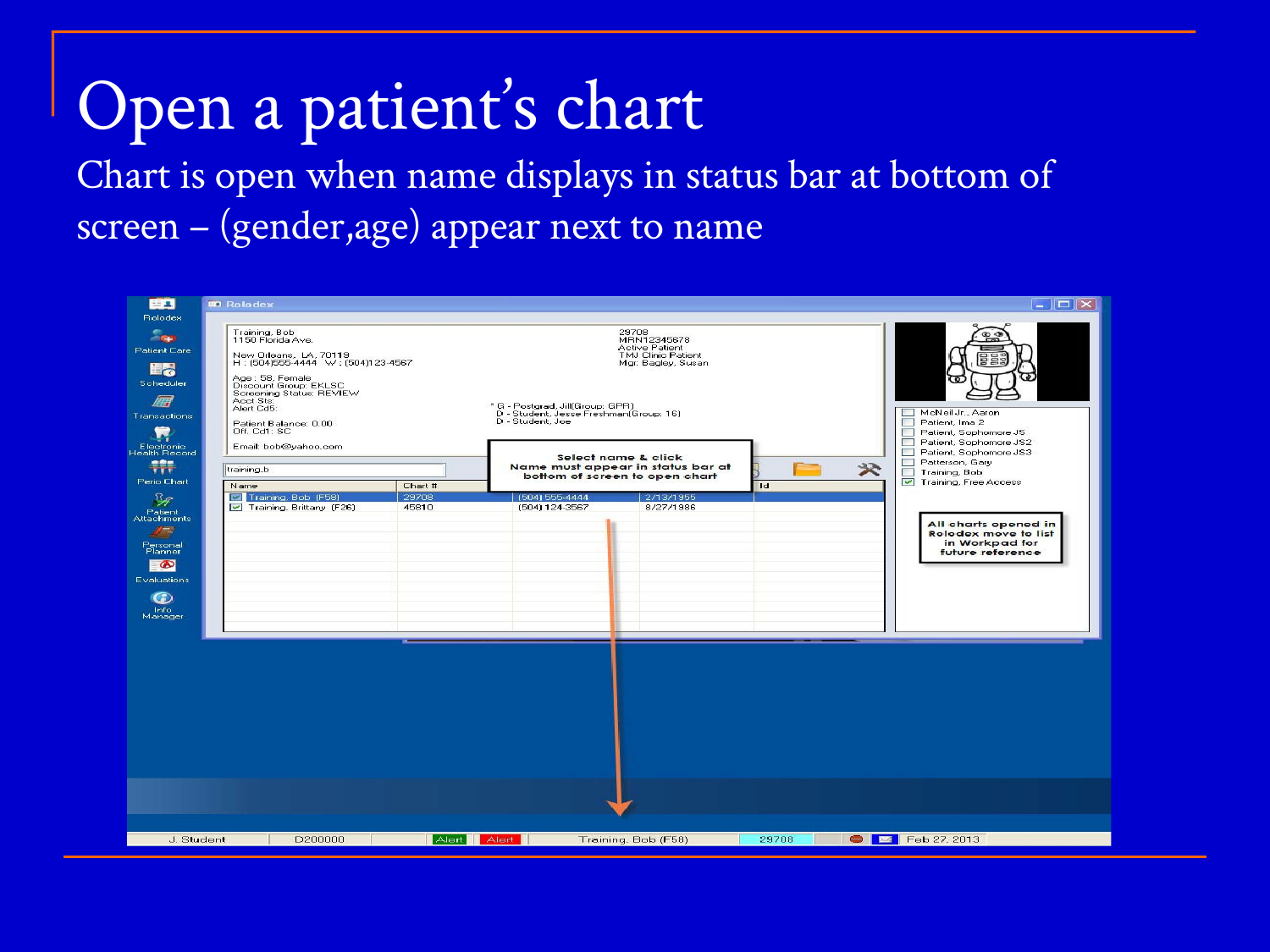

Open a patient’s chart
Chart is open when name displays in status bar at bottom of screen – (gender,age) appear next to name